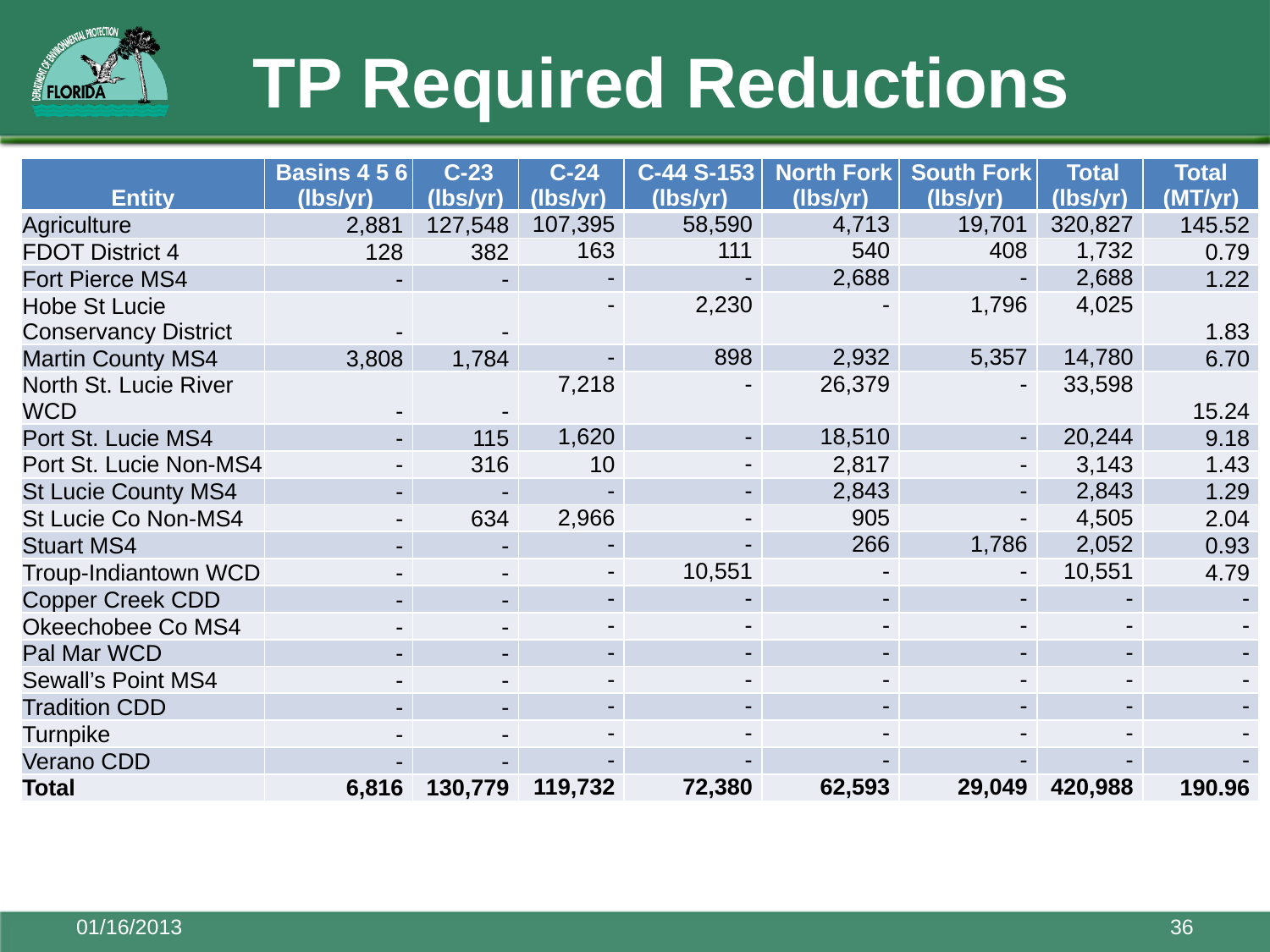

# TP Required Reductions
| Entity | Basins 4 5 6 (lbs/yr) | C-23 (lbs/yr) | C-24 (lbs/yr) | C-44 S-153 (lbs/yr) | North Fork (lbs/yr) | South Fork (lbs/yr) | Total (lbs/yr) | Total (MT/yr) |
| --- | --- | --- | --- | --- | --- | --- | --- | --- |
| Agriculture | 2,881 | 127,548 | 107,395 | 58,590 | 4,713 | 19,701 | 320,827 | 145.52 |
| FDOT District 4 | 128 | 382 | 163 | 111 | 540 | 408 | 1,732 | 0.79 |
| Fort Pierce MS4 | - | - | - | - | 2,688 | - | 2,688 | 1.22 |
| Hobe St Lucie Conservancy District | - | - | - | 2,230 | - | 1,796 | 4,025 | 1.83 |
| Martin County MS4 | 3,808 | 1,784 | - | 898 | 2,932 | 5,357 | 14,780 | 6.70 |
| North St. Lucie River WCD | - | - | 7,218 | - | 26,379 | - | 33,598 | 15.24 |
| Port St. Lucie MS4 | - | 115 | 1,620 | - | 18,510 | - | 20,244 | 9.18 |
| Port St. Lucie Non-MS4 | - | 316 | 10 | - | 2,817 | - | 3,143 | 1.43 |
| St Lucie County MS4 | - | - | - | - | 2,843 | - | 2,843 | 1.29 |
| St Lucie Co Non-MS4 | - | 634 | 2,966 | - | 905 | - | 4,505 | 2.04 |
| Stuart MS4 | - | - | - | - | 266 | 1,786 | 2,052 | 0.93 |
| Troup-Indiantown WCD | - | - | - | 10,551 | - | - | 10,551 | 4.79 |
| Copper Creek CDD | - | - | - | - | - | - | - | - |
| Okeechobee Co MS4 | - | - | - | - | - | - | - | - |
| Pal Mar WCD | - | - | - | - | - | - | - | - |
| Sewall’s Point MS4 | - | - | - | - | - | - | - | - |
| Tradition CDD | - | - | - | - | - | - | - | - |
| Turnpike | - | - | - | - | - | - | - | - |
| Verano CDD | - | - | - | - | - | - | - | - |
| Total | 6,816 | 130,779 | 119,732 | 72,380 | 62,593 | 29,049 | 420,988 | 190.96 |

01/16/2013
36